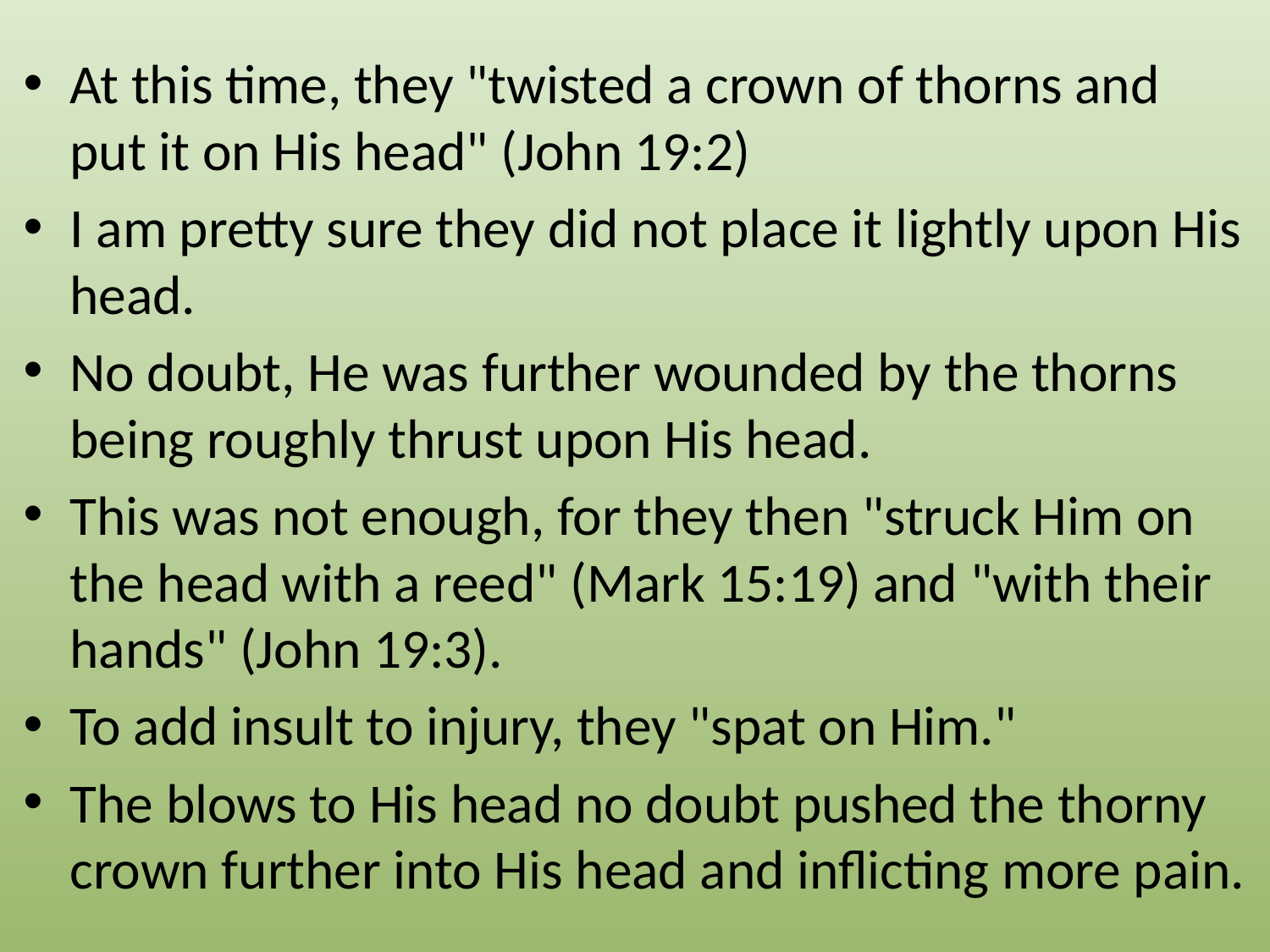

At this time, they "twisted a crown of thorns and put it on His head" (John 19:2)
I am pretty sure they did not place it lightly upon His head.
No doubt, He was further wounded by the thorns being roughly thrust upon His head.
This was not enough, for they then "struck Him on the head with a reed" (Mark 15:19) and "with their hands" (John 19:3).
To add insult to injury, they "spat on Him."
The blows to His head no doubt pushed the thorny crown further into His head and inflicting more pain.